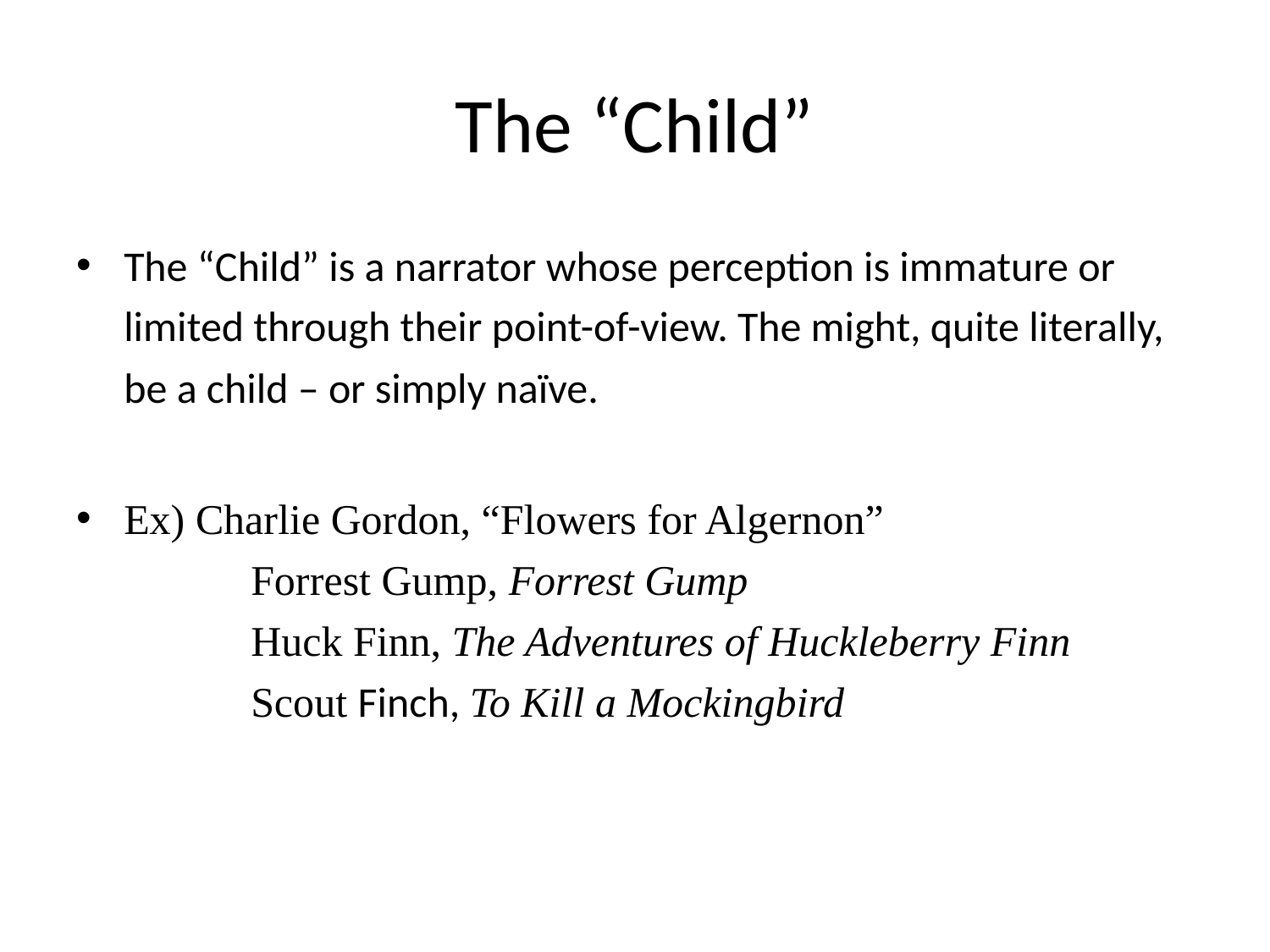

# The “Child”
The “Child” is a narrator whose perception is immature or limited through their point-of-view. The might, quite literally, be a child – or simply naïve.
Ex) Charlie Gordon, “Flowers for Algernon”
	Forrest Gump, Forrest Gump
	Huck Finn, The Adventures of Huckleberry Finn
	Scout Finch, To Kill a Mockingbird